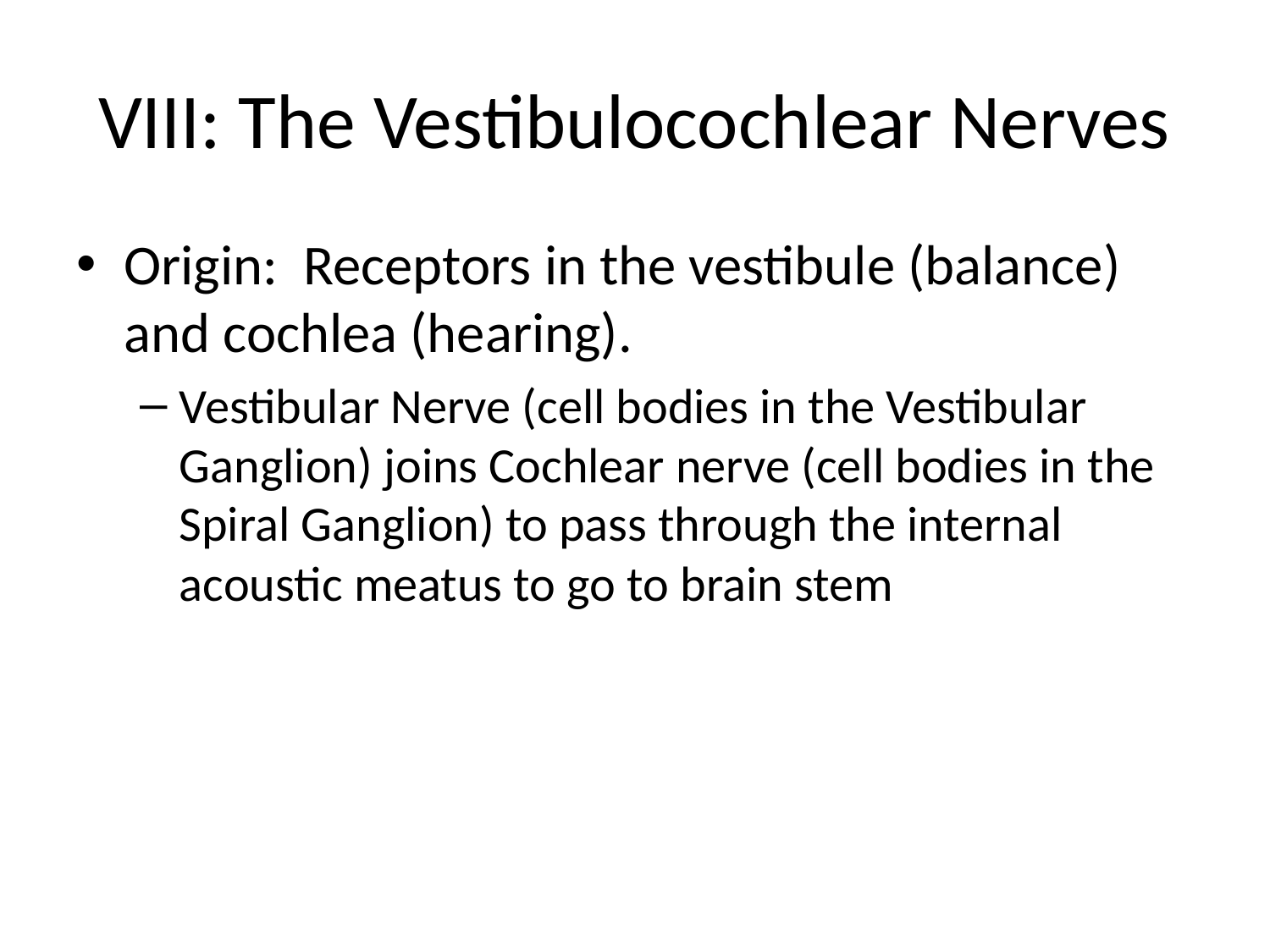

# VIII: The Vestibulocochlear Nerves
Origin:  Receptors in the vestibule (balance) and cochlea (hearing).
Vestibular Nerve (cell bodies in the Vestibular Ganglion) joins Cochlear nerve (cell bodies in the Spiral Ganglion) to pass through the internal acoustic meatus to go to brain stem